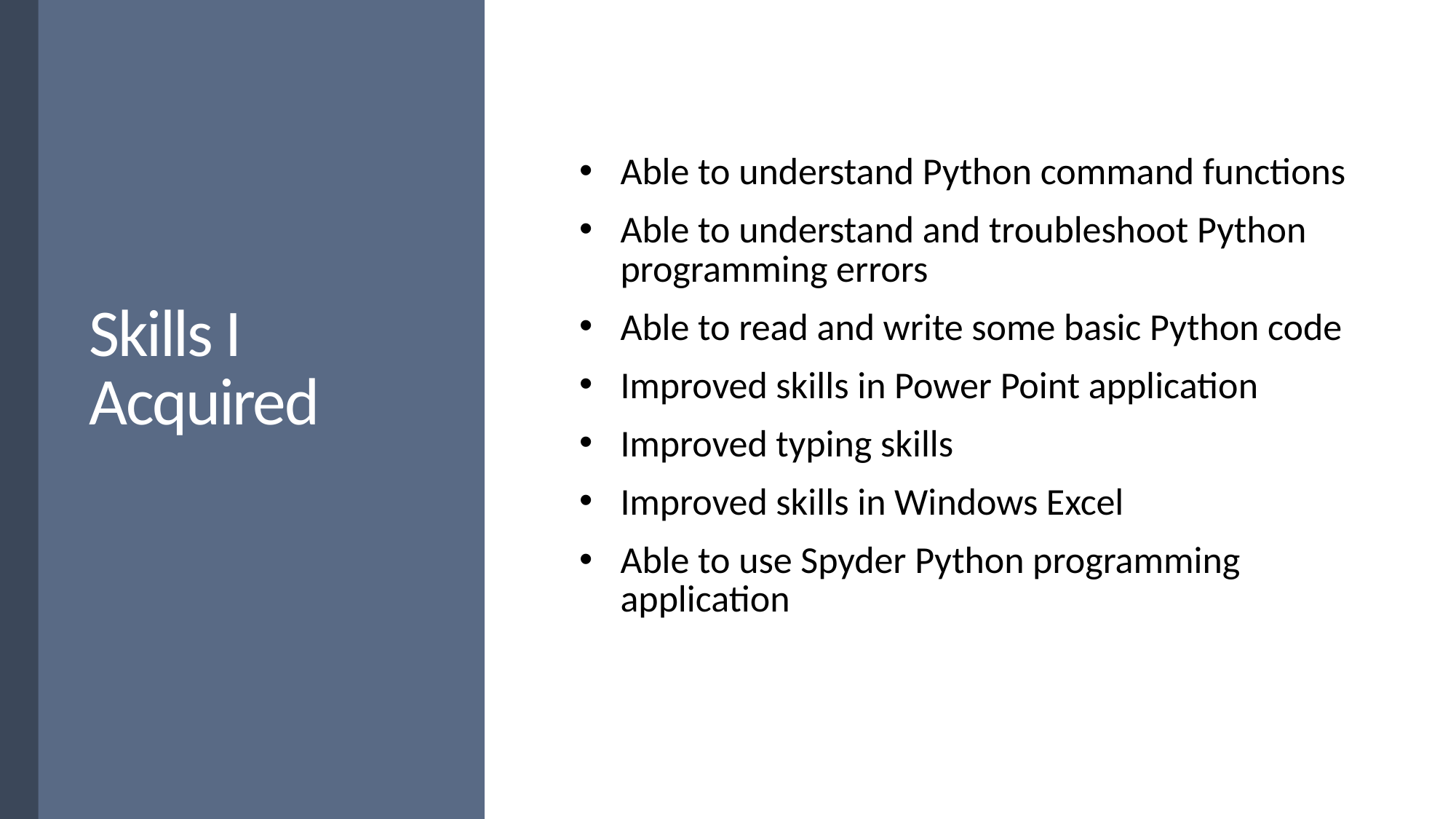

# Skills I Acquired
Able to understand Python command functions
Able to understand and troubleshoot Python programming errors
Able to read and write some basic Python code
Improved skills in Power Point application
Improved typing skills
Improved skills in Windows Excel
Able to use Spyder Python programming application